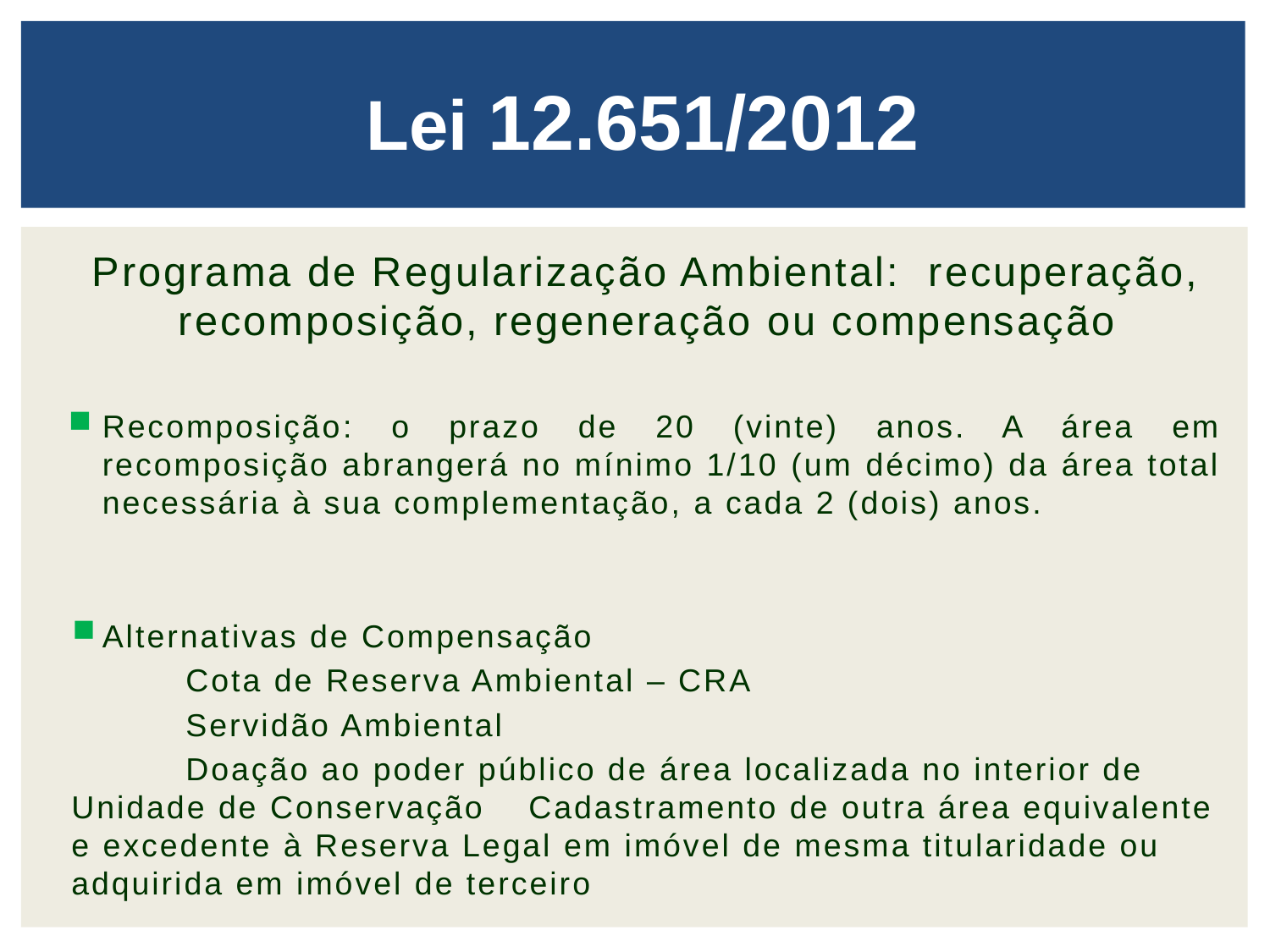

Lei 12.651/2012
Programa de Regularização Ambiental:  recuperação, recomposição, regeneração ou compensação

Recomposição: o prazo de 20 (vinte) anos. A área em recomposição abrangerá no mínimo 1/10 (um décimo) da área total necessária à sua complementação, a cada 2 (dois) anos.

Alternativas de Compensação
	Cota de Reserva Ambiental – CRA
	Servidão Ambiental
	Doação ao poder público de área localizada no interior de Unidade de Conservação 					Cadastramento de outra área equivalente e excedente à Reserva Legal em imóvel de mesma titularidade ou adquirida em imóvel de terceiro